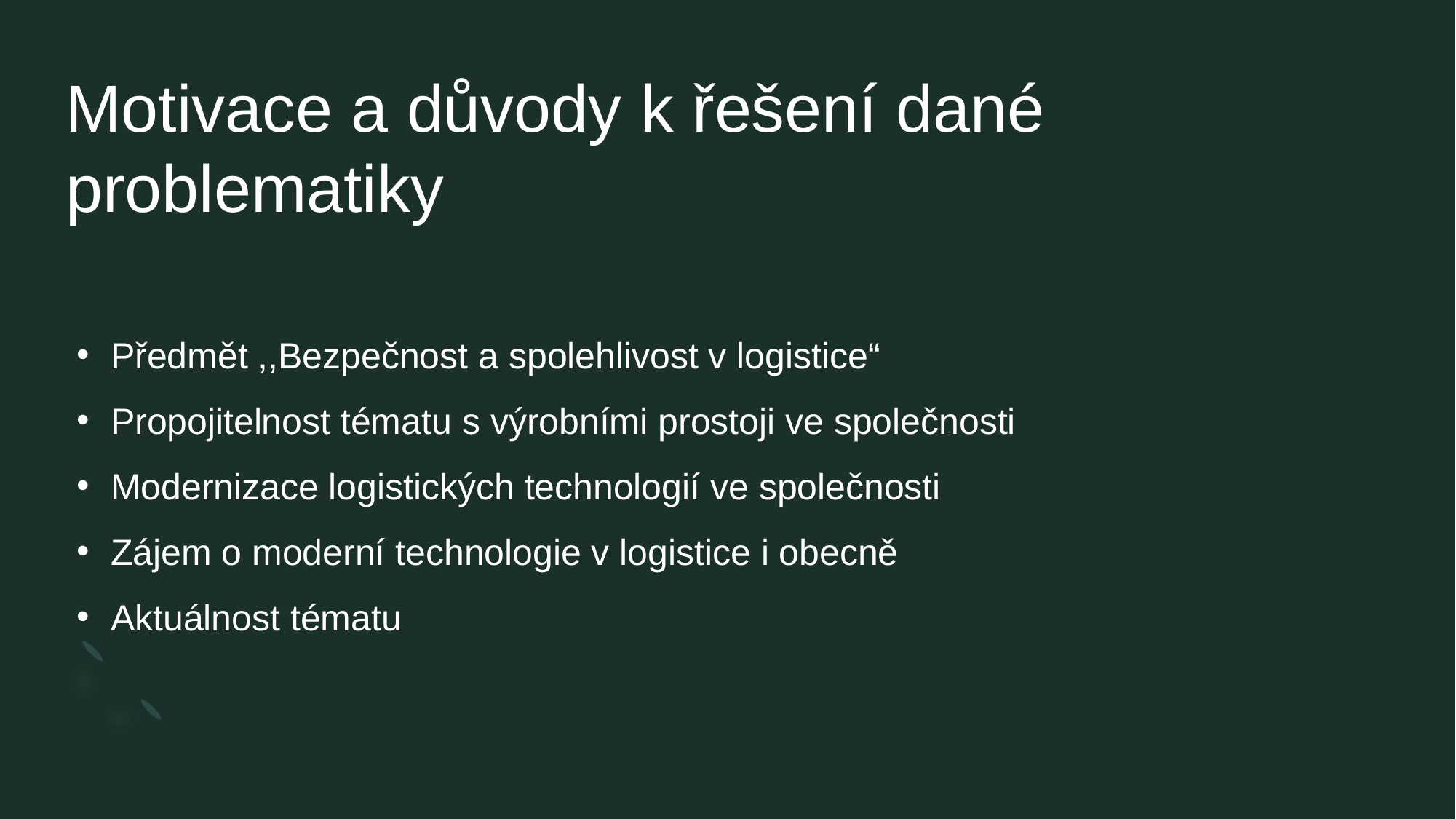

# Motivace a důvody k řešení dané problematiky
Předmět ,,Bezpečnost a spolehlivost v logistice“
Propojitelnost tématu s výrobními prostoji ve společnosti
Modernizace logistických technologií ve společnosti
Zájem o moderní technologie v logistice i obecně
Aktuálnost tématu